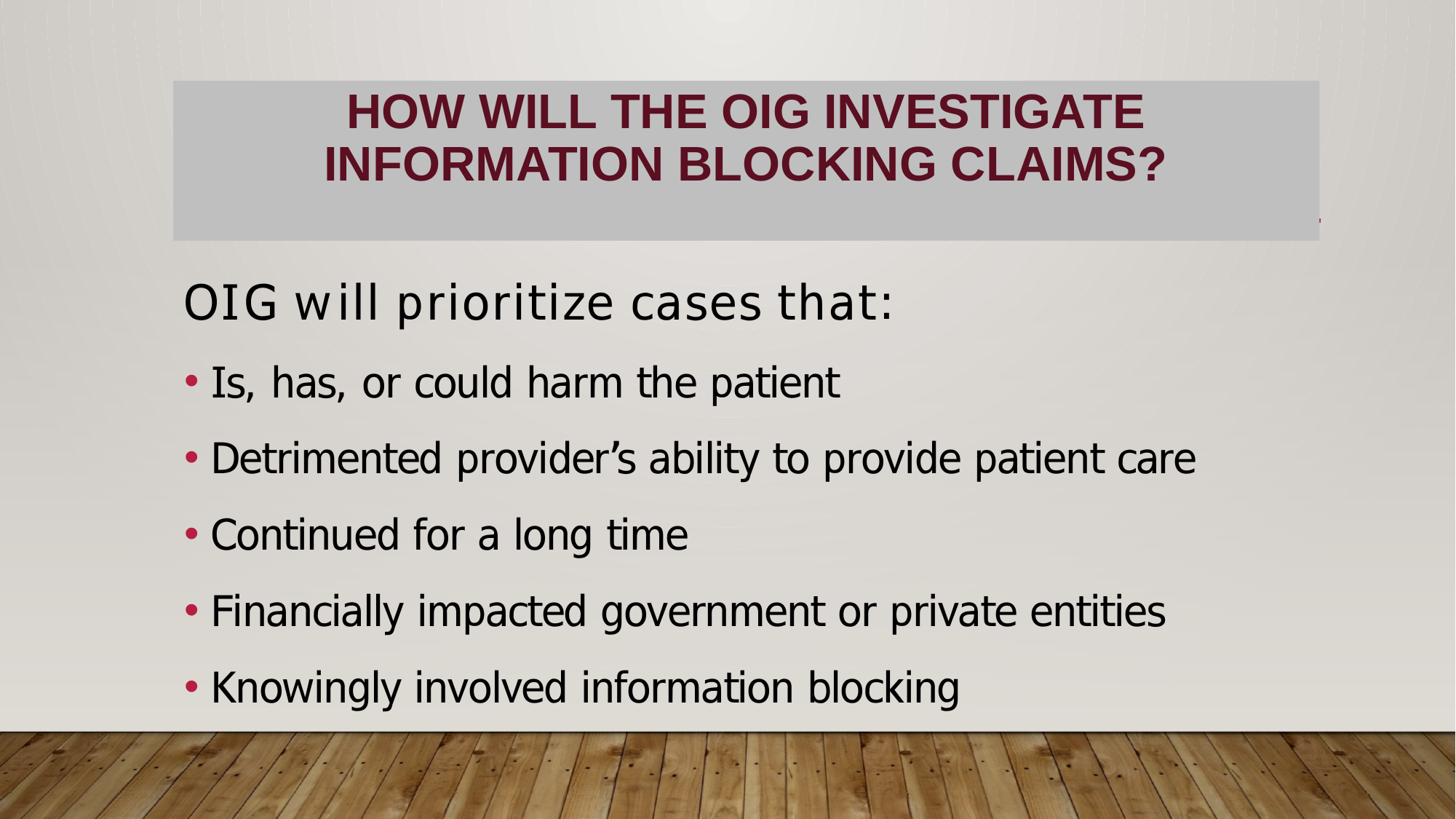

# How Will the OIG Investigate Information Blocking Claims?
OIG will prioritize cases that:
Is, has, or could harm the patient
Detrimented provider’s ability to provide patient care
Continued for a long time
Financially impacted government or private entities
Knowingly involved information blocking